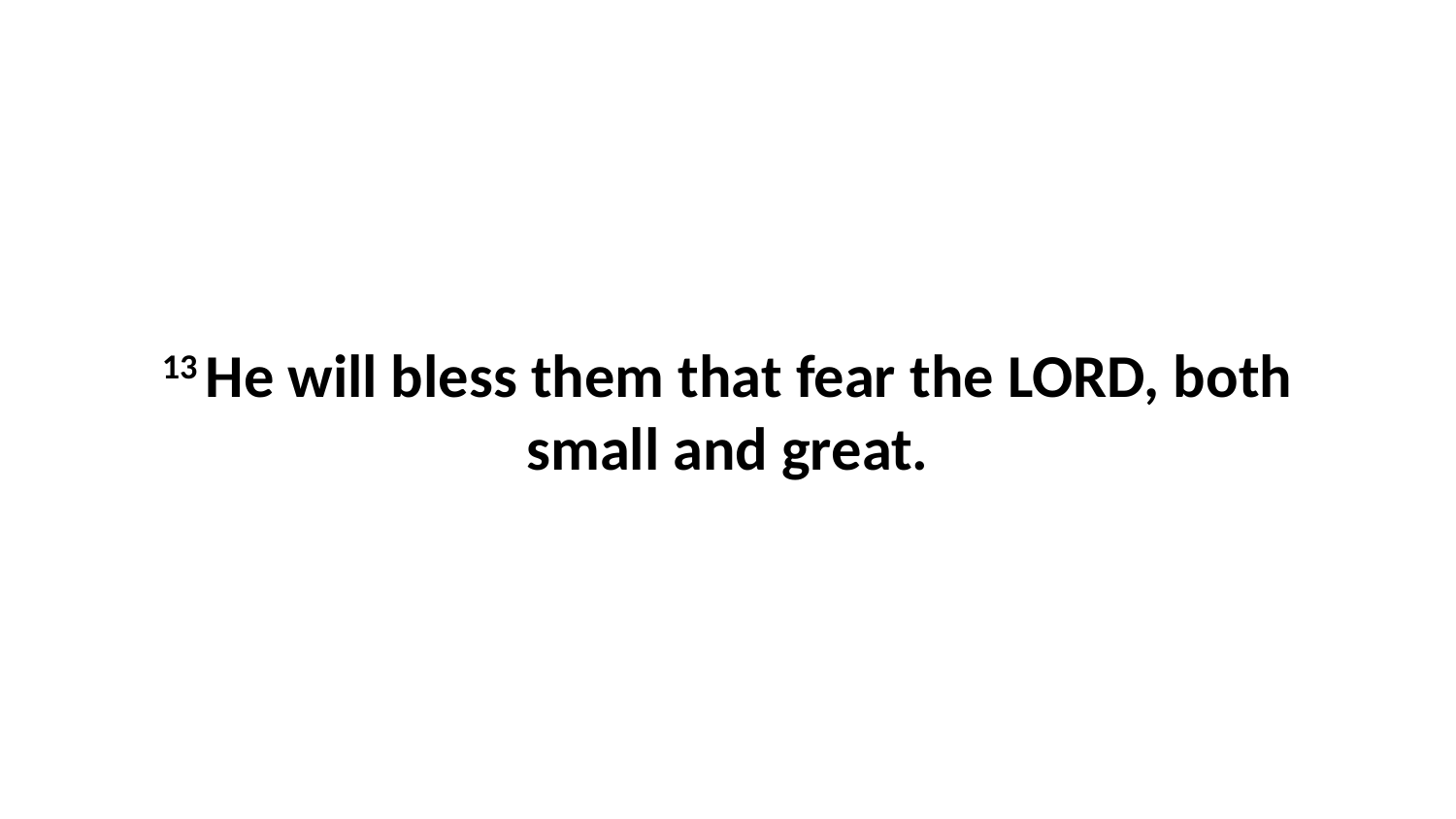

13 He will bless them that fear the LORD, both small and great.